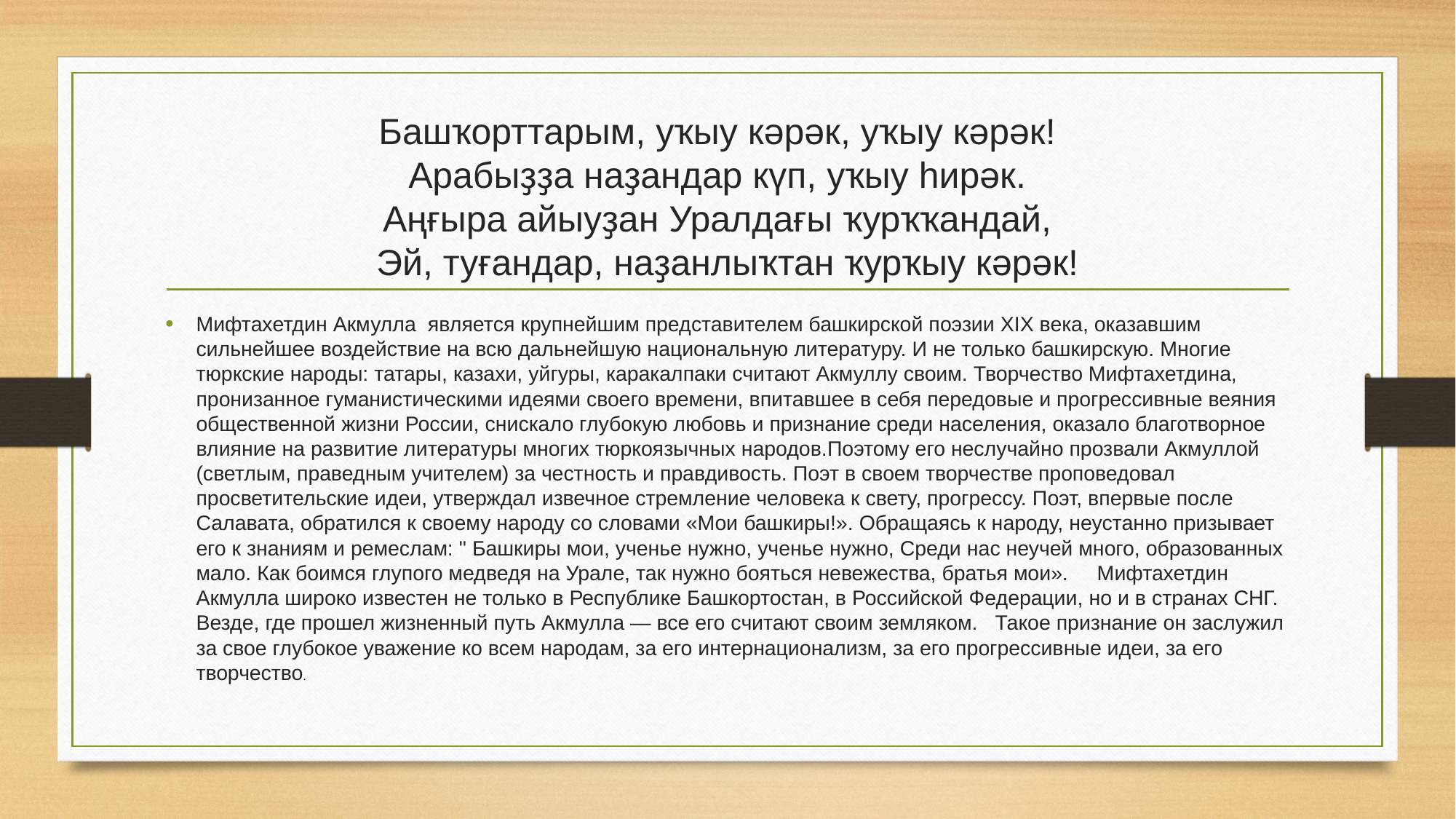

# Башҡорттарым, уҡыу кәрәк, уҡыу кәрәк!   Арабыҙҙа наҙандар күп, уҡыу һирәк.   Аңғыра айыуҙан Уралдағы ҡурҡҡандай,   Эй, туғандар, наҙанлыҡтан ҡурҡыу кәрәк!
Мифтахетдин Акмулла  является крупнейшим представителем башкирской поэзии XIX века, оказавшим сильнейшее воздействие на всю дальнейшую национальную литературу. И не только башкирскую. Многие тюркские народы: татары, казахи, уйгуры, каракалпаки считают Акмуллу своим. Творчество Мифтахетдина, пронизанное гуманистическими идеями своего времени, впитавшее в себя передовые и прогрессивные веяния общественной жизни России, снискало глубокую любовь и признание среди населения, оказало благотворное влияние на развитие литературы многих тюркоязычных народов.Поэтому его неслучайно прозвали Акмуллой (светлым, праведным учителем) за честность и правдивость. Поэт в своем творчестве проповедовал просветительские идеи, утверждал извечное стремление человека к свету, прогрессу. Поэт, впервые после Салавата, обратился к своему народу со словами «Мои башкиры!». Обращаясь к народу, неустанно призывает его к знаниям и ремеслам: " Башкиры мои, ученье нужно, ученье нужно, Среди нас неучей много, образованных мало. Как боимся глупого медведя на Урале, так нужно бояться невежества, братья мои».     Мифтахетдин Акмулла широко известен не только в Республике Башкортостан, в Российской Федерации, но и в странах СНГ. Везде, где прошел жизненный путь Акмулла — все его считают своим земляком.   Такое признание он заслужил за свое глубокое уважение ко всем народам, за его интернационализм, за его прогрессивные идеи, за его творчество.